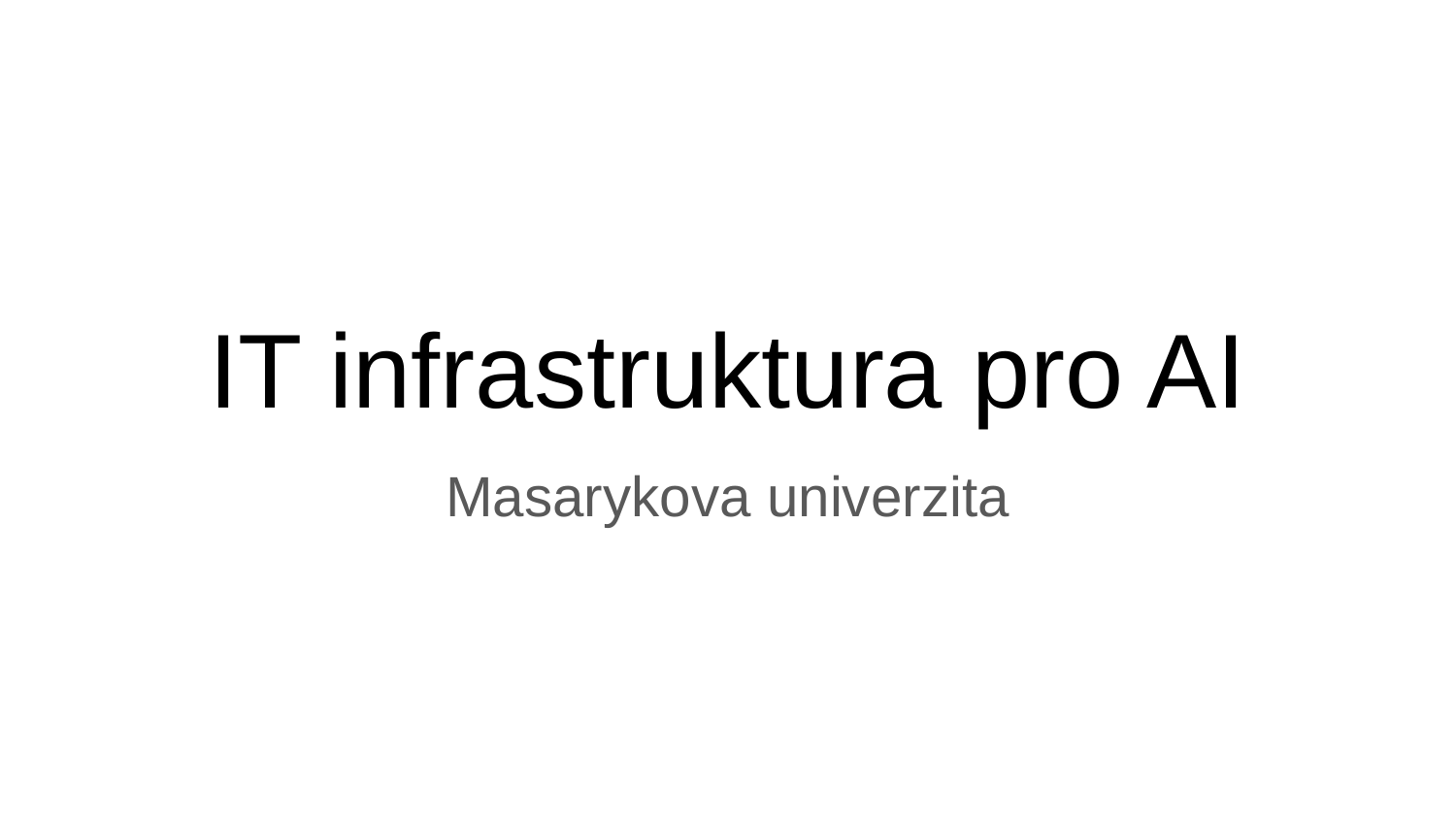

# IT infrastruktura pro AI
Masarykova univerzita